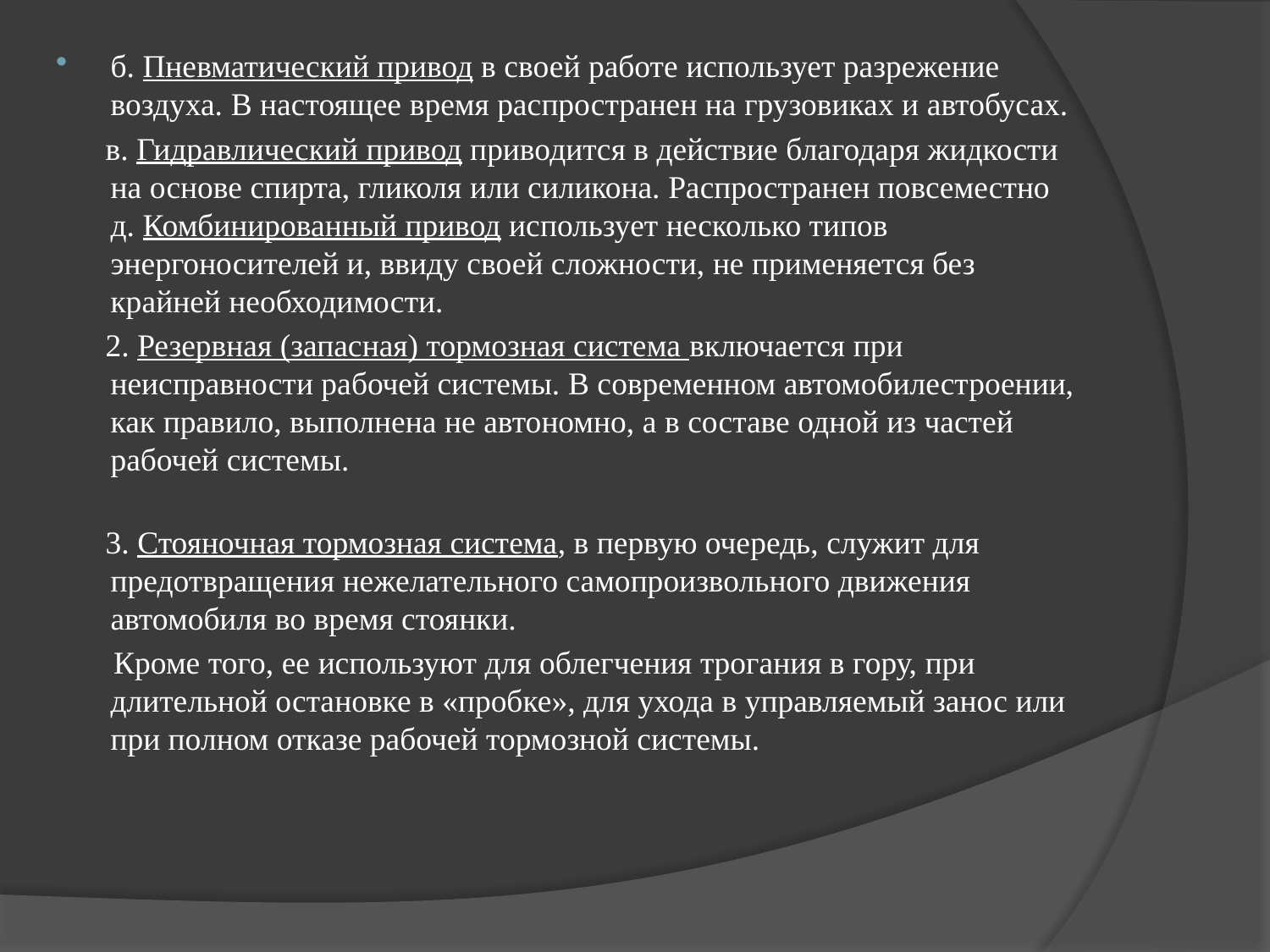

#
б. Пневматический привод в своей работе использует разрежение воздуха. В настоящее время распространен на грузовиках и автобусах.
      в. Гидравлический привод приводится в действие благодаря жидкости на основе спирта, гликоля или силикона. Распространен повсеместно д. Комбинированный привод использует несколько типов энергоносителей и, ввиду своей сложности, не применяется без крайней необходимости.
      2. Резервная (запасная) тормозная система включается при неисправности рабочей системы. В современном автомобилестроении, как правило, выполнена не автономно, а в составе одной из частей рабочей системы.
      3. Стояночная тормозная система, в первую очередь, служит для предотвращения нежелательного самопроизвольного движения автомобиля во время стоянки.
       Кроме того, ее используют для облегчения трогания в гору, при длительной остановке в «пробке», для ухода в управляемый занос или при полном отказе рабочей тормозной системы.